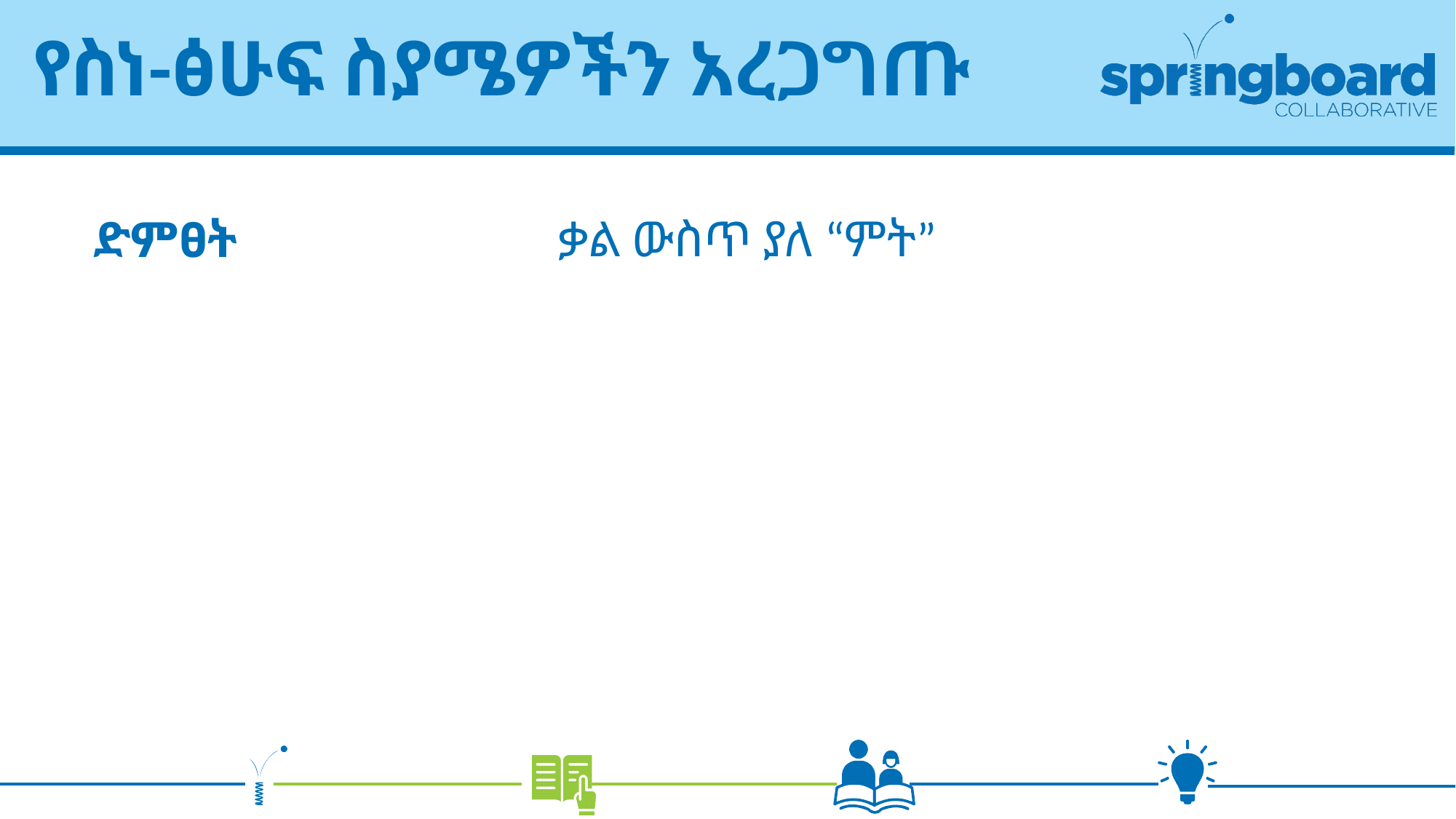

# የስነ-ፅሁፍ ስያሜዎችን አረጋግጡ
ቃል ውስጥ ያለ “ምት”
ድምፀት